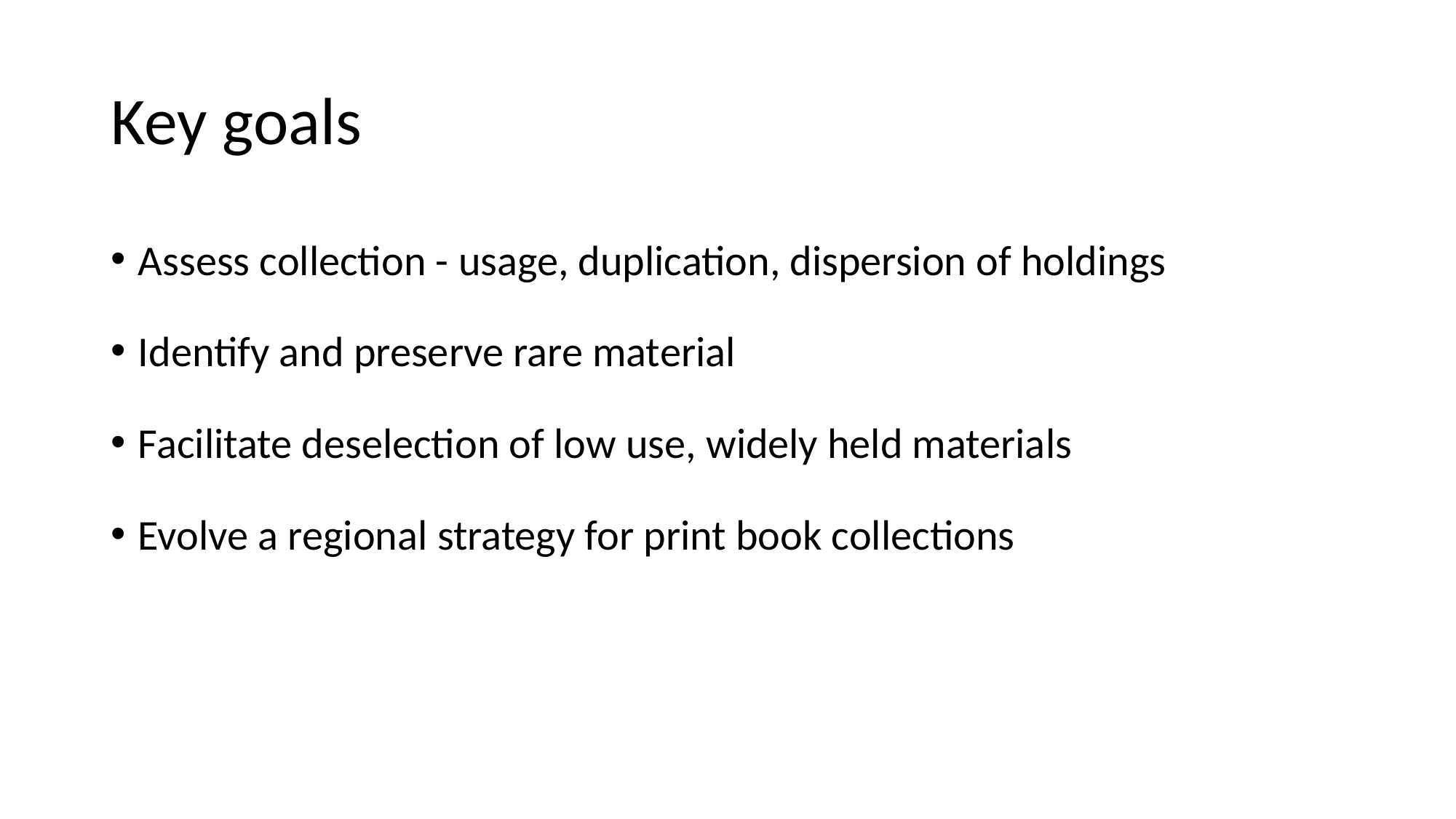

# Key goals
Assess collection - usage, duplication, dispersion of holdings
Identify and preserve rare material
Facilitate deselection of low use, widely held materials
Evolve a regional strategy for print book collections